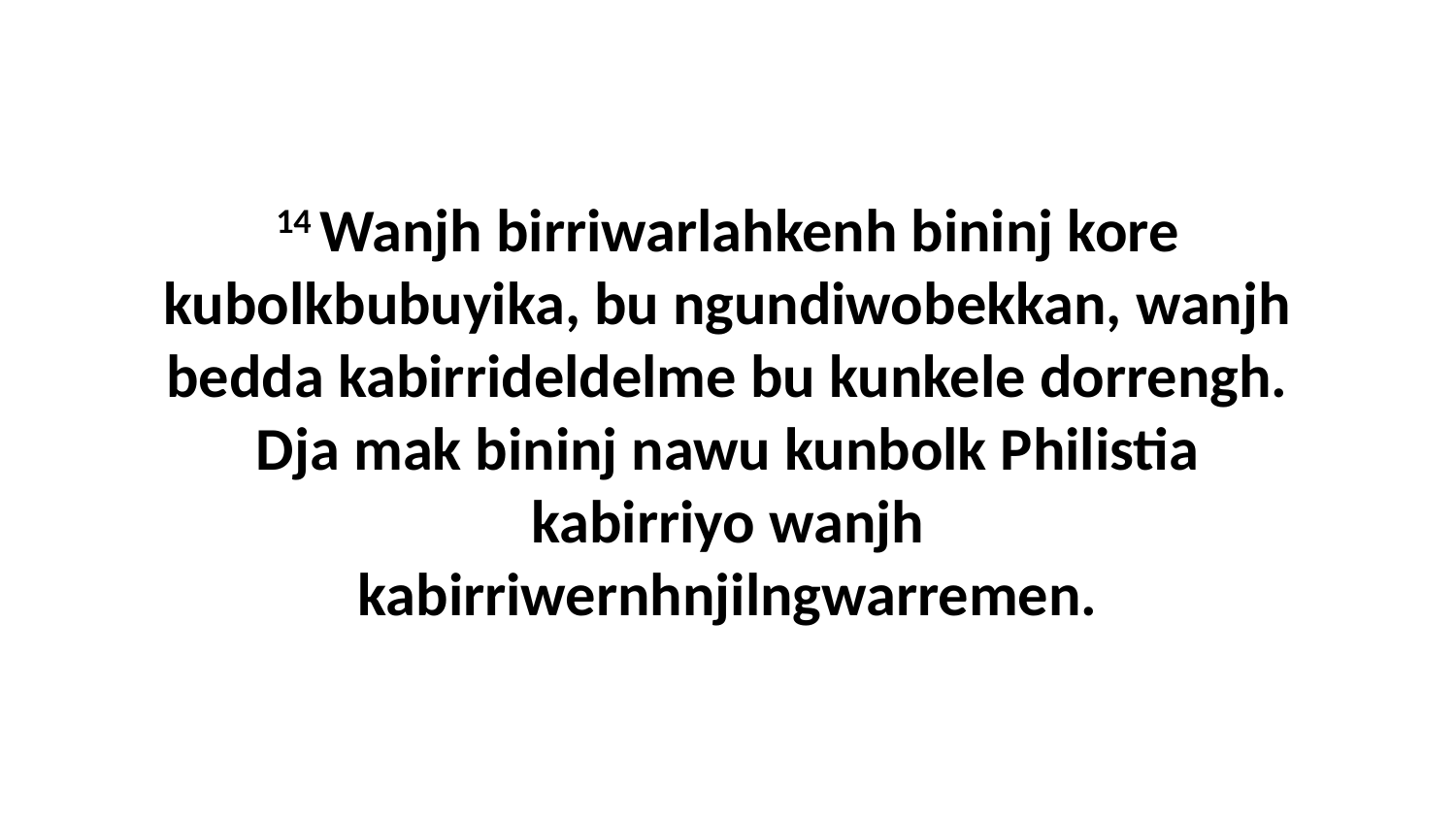

14 Wanjh birriwarlahkenh bininj kore kubolkbubuyika, bu ngundiwobekkan, wanjh bedda kabirrideldelme bu kunkele dorrengh. Dja mak bininj nawu kunbolk Philistia kabirriyo wanjh kabirriwernhnjilngwarremen.